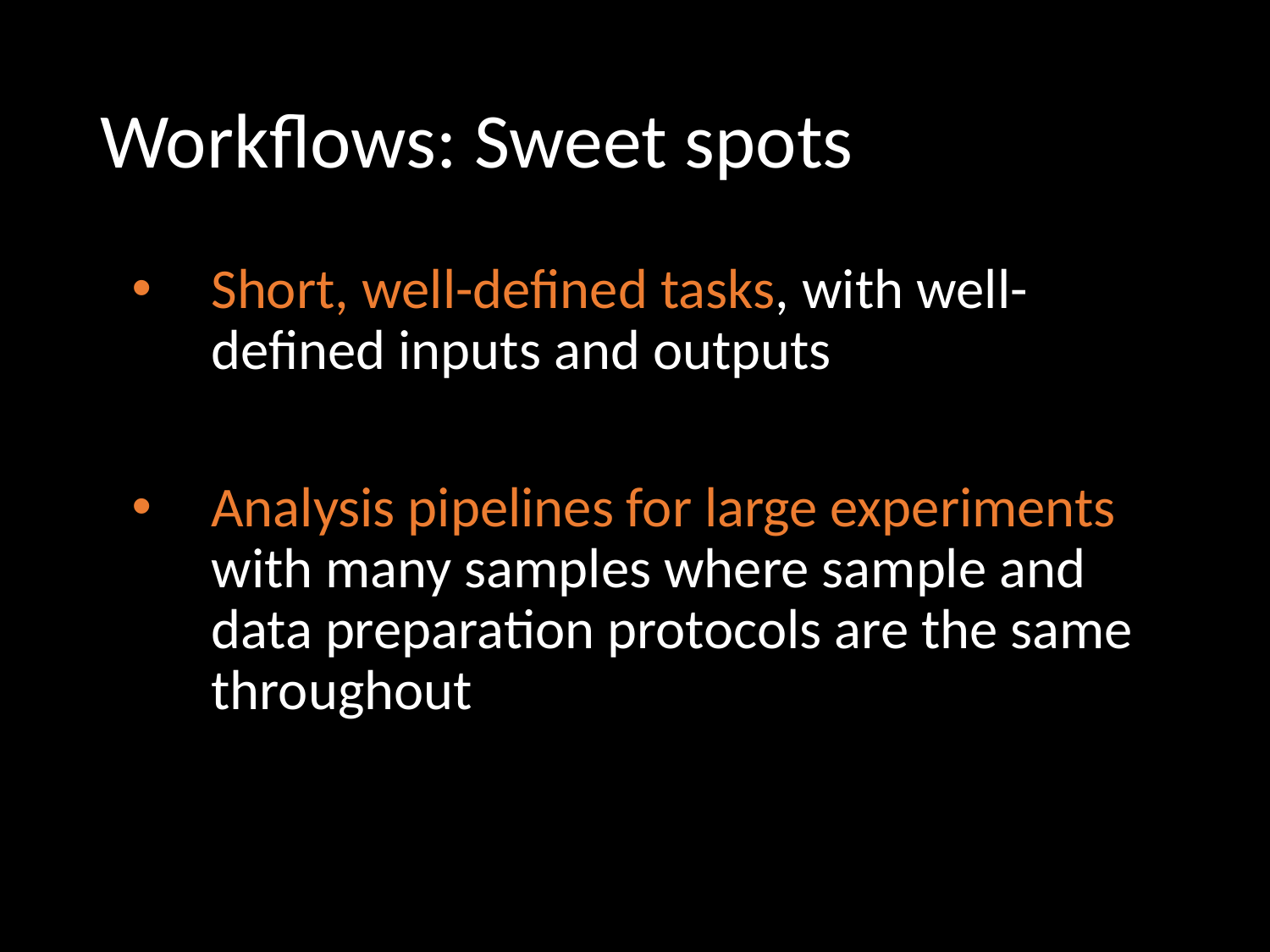

# Workflows: Sweet spots
Short, well-defined tasks, with well-defined inputs and outputs

Analysis pipelines for large experiments with many samples where sample and data preparation protocols are the same throughout